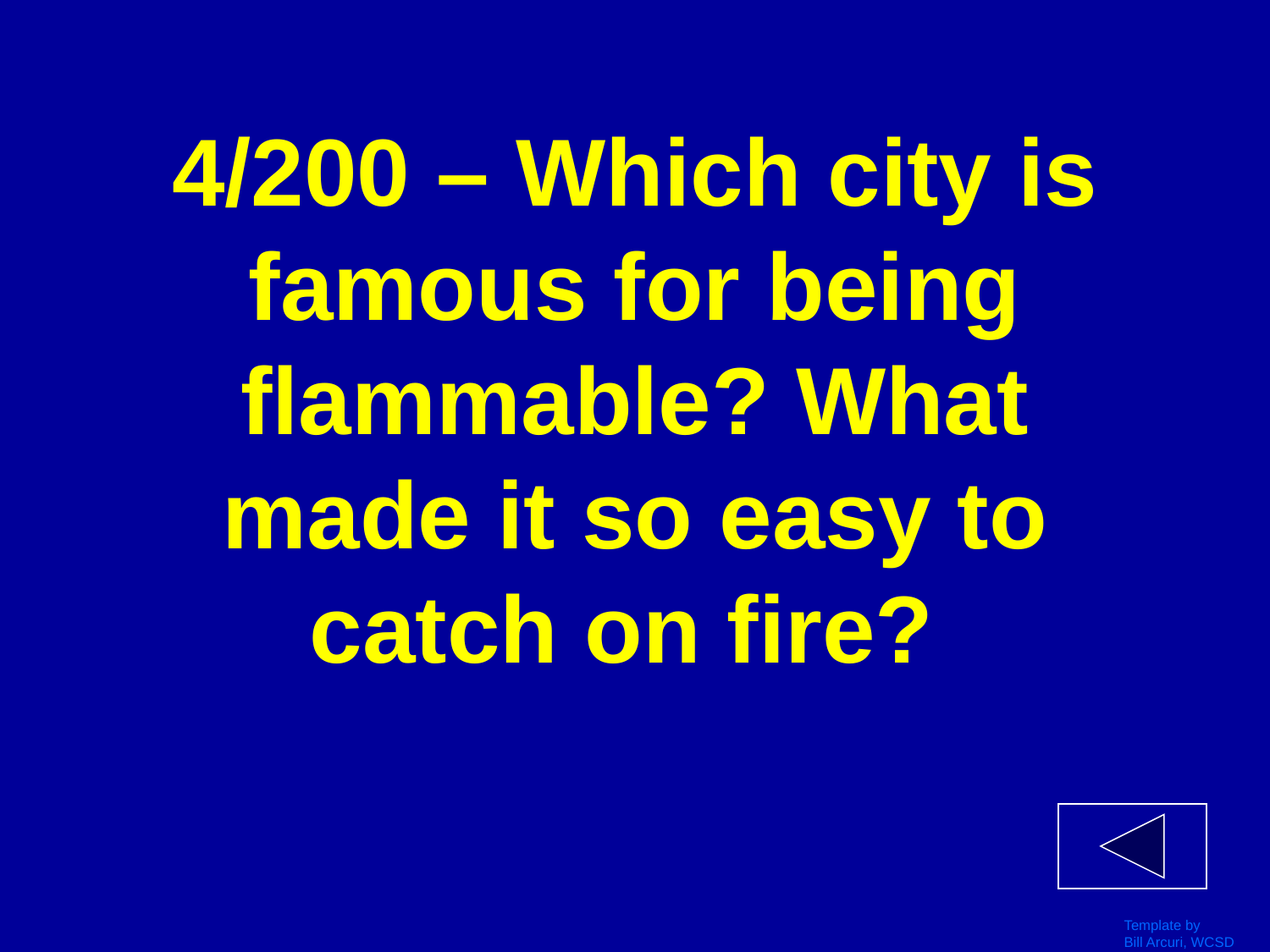

# 4/200 – Which city is famous for being flammable? What made it so easy to catch on fire?

Template by
Bill Arcuri, WCSD